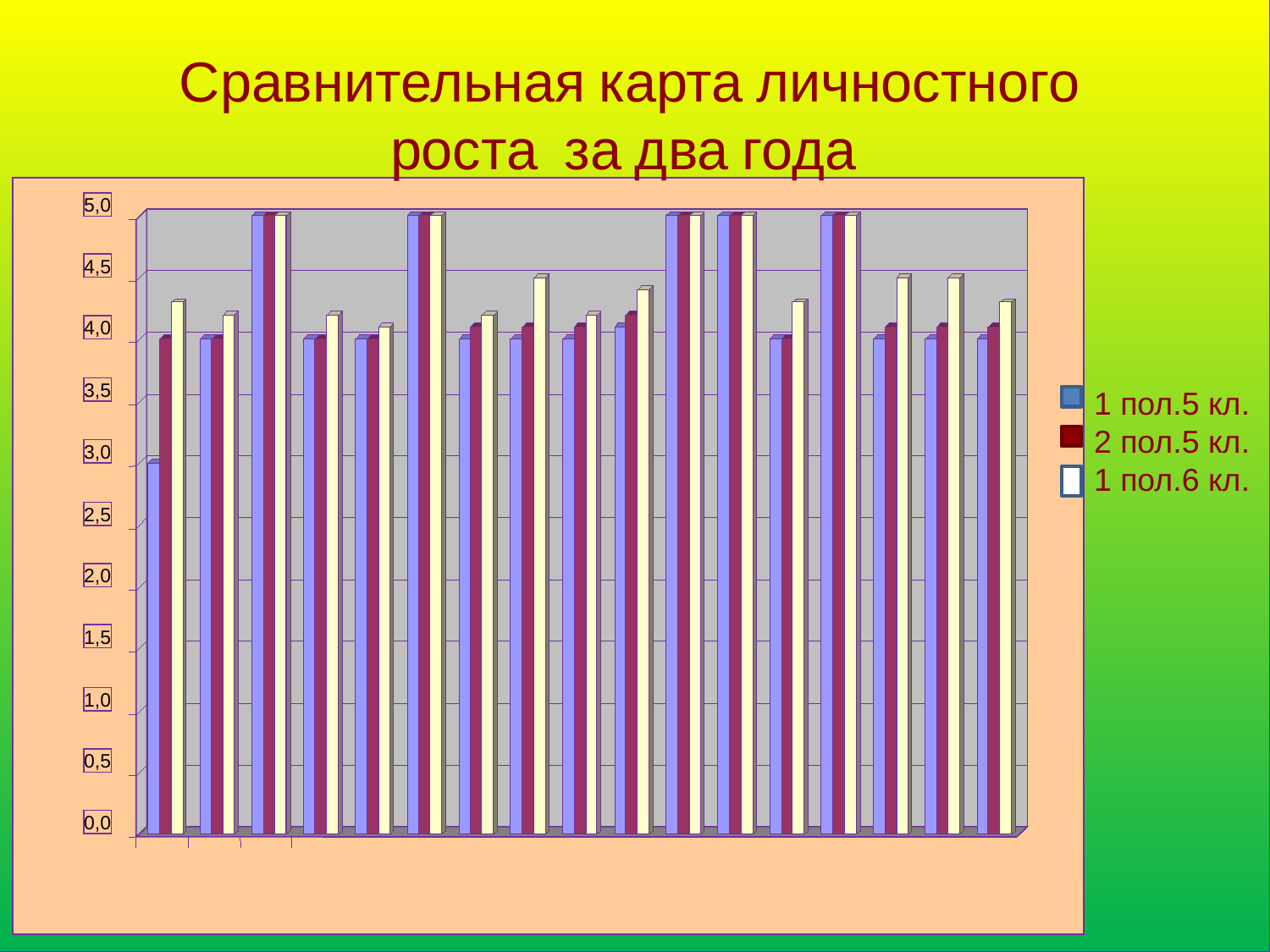

5,0

4,5

4,0

3,5

3,0

2,5

2,0

1,5

1,0

0,5

0,0

Сравнительная карта личностного роста  за два года
1 пол.5 кл.
2 пол.5 кл.
1 пол.6 кл.

14.04.2011
http://aida.ucoz.ru
16